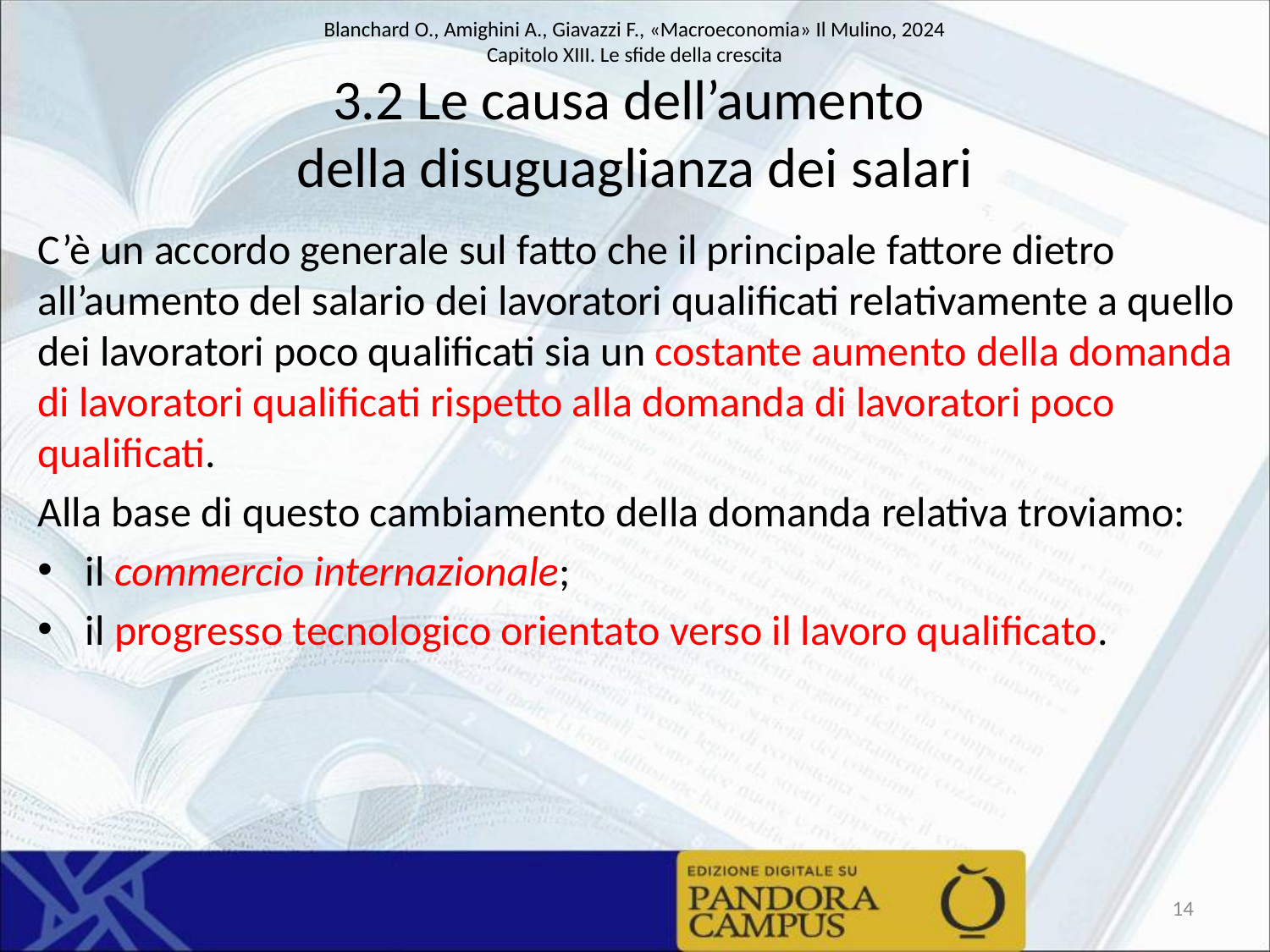

# 3.2 Le causa dell’aumento della disuguaglianza dei salari
C’è un accordo generale sul fatto che il principale fattore dietro all’aumento del salario dei lavoratori qualificati relativamente a quello dei lavoratori poco qualificati sia un costante aumento della domanda di lavoratori qualificati rispetto alla domanda di lavoratori poco qualificati.
Alla base di questo cambiamento della domanda relativa troviamo:
il commercio internazionale;
il progresso tecnologico orientato verso il lavoro qualificato.

14